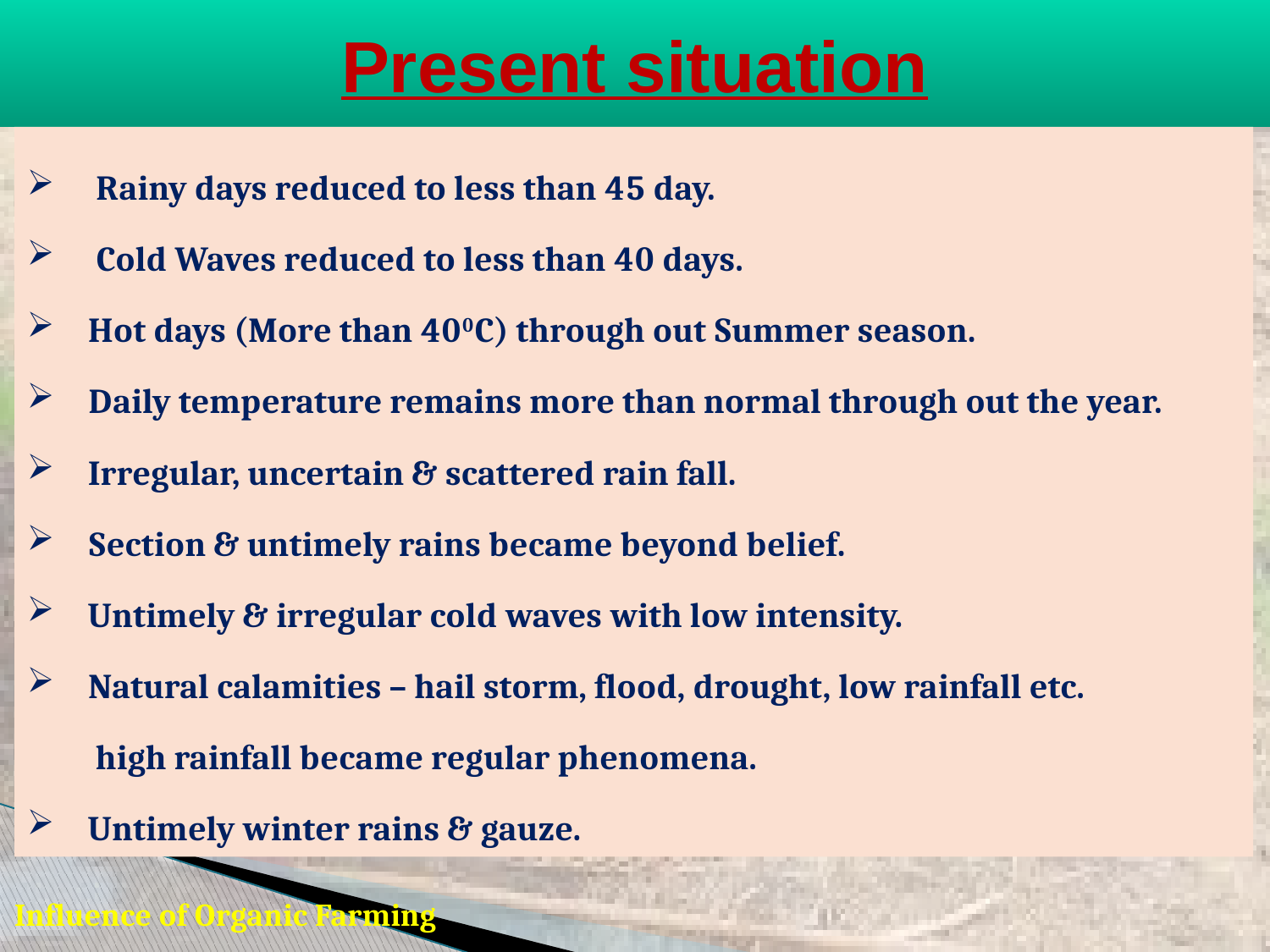

Present situation

 Rainy days reduced to less than 45 day.
 Cold Waves reduced to less than 40 days.
Hot days (More than 400C) through out Summer season.
Daily temperature remains more than normal through out the year.
Irregular, uncertain & scattered rain fall.
Section & untimely rains became beyond belief.
Untimely & irregular cold waves with low intensity.
Natural calamities – hail storm, flood, drought, low rainfall etc.
         high rainfall became regular phenomena.
Untimely winter rains & gauze.

Influence of Organic Farming